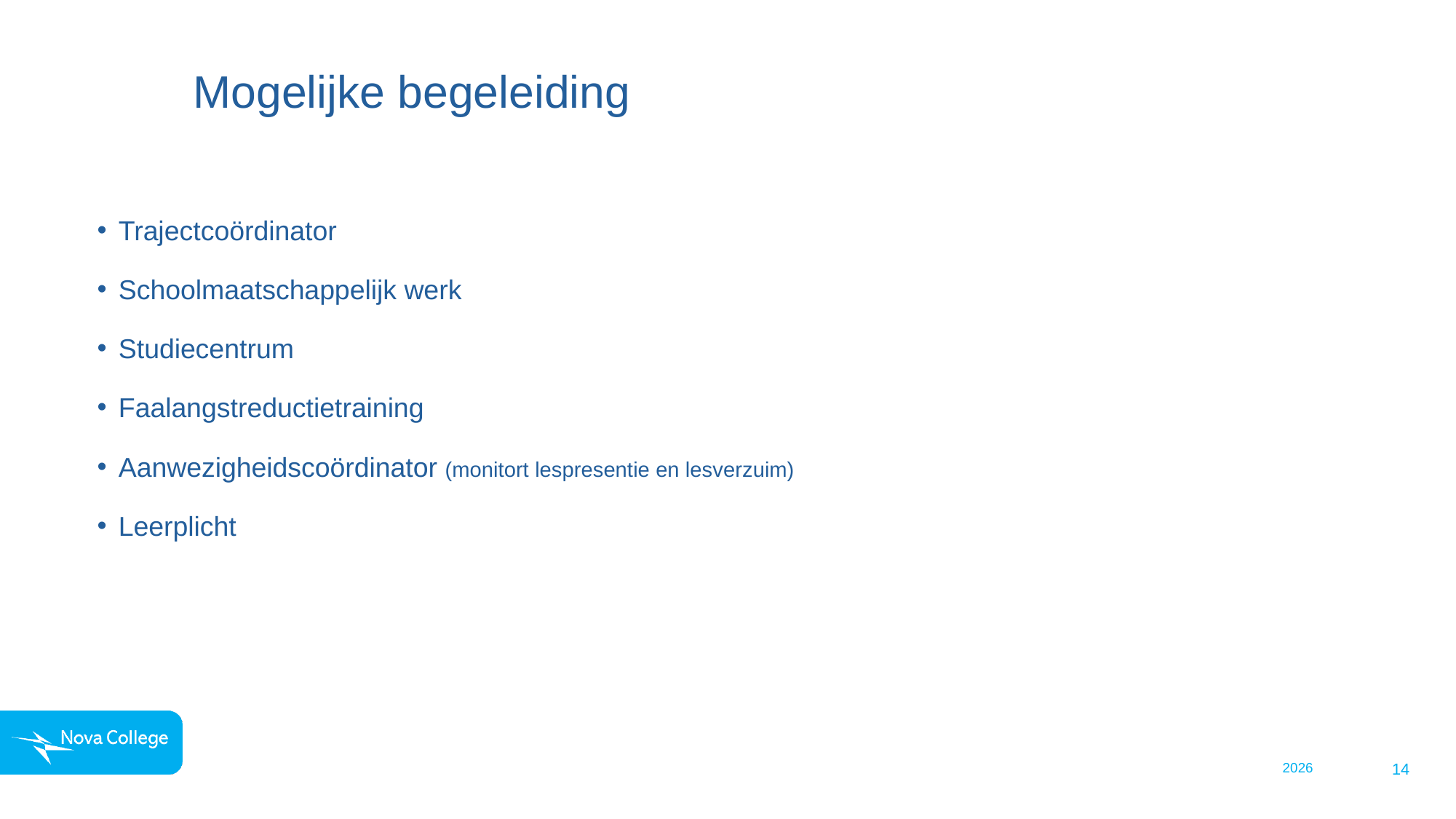

# Mogelijke begeleiding
Trajectcoördinator
Schoolmaatschappelijk werk
Studiecentrum
Faalangstreductietraining
Aanwezigheidscoördinator (monitort lespresentie en lesverzuim)
Leerplicht
2026
14